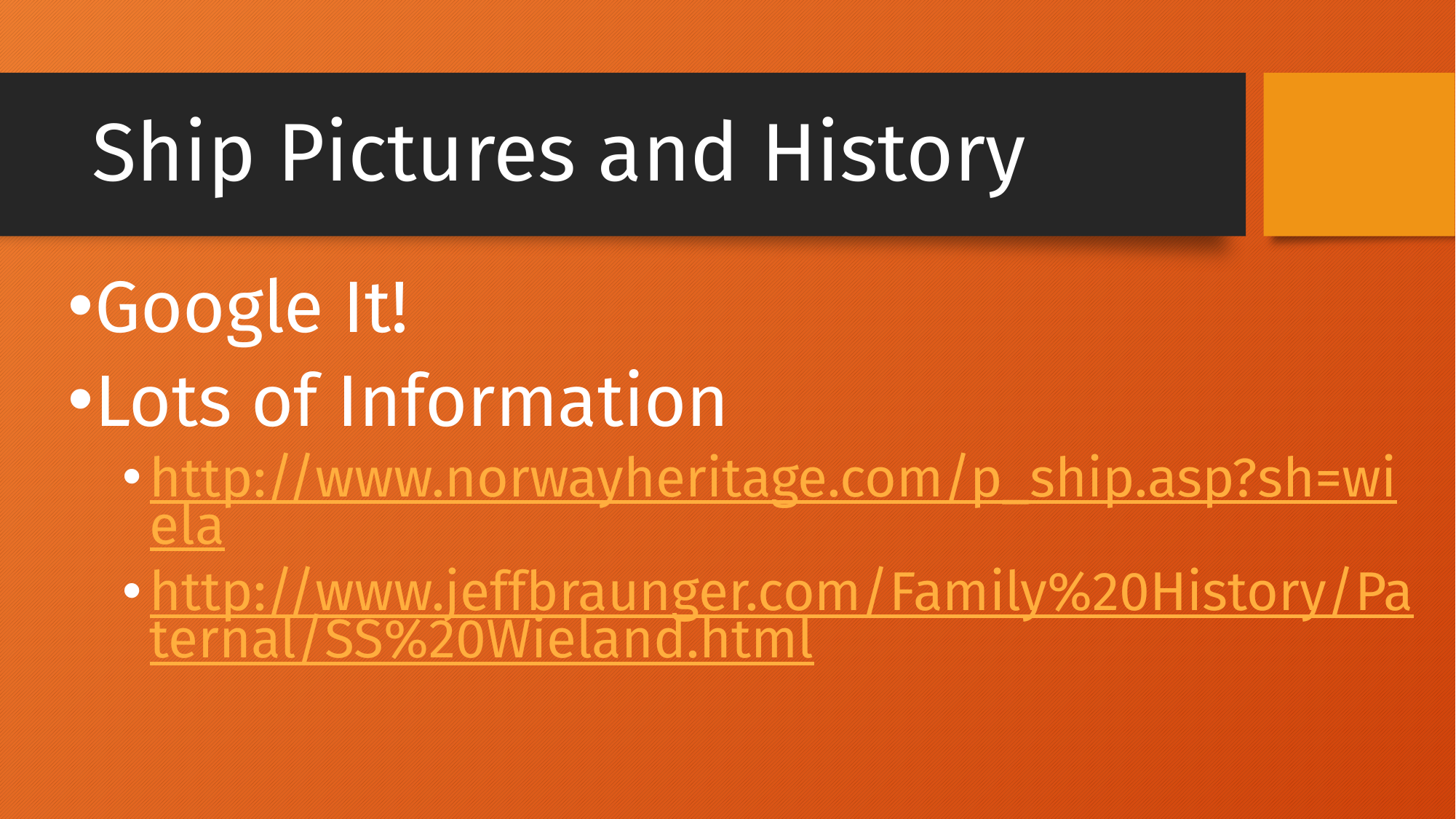

# Ship Pictures and History
Google It!
Lots of Information
http://www.norwayheritage.com/p_ship.asp?sh=wiela
http://www.jeffbraunger.com/Family%20History/Paternal/SS%20Wieland.html